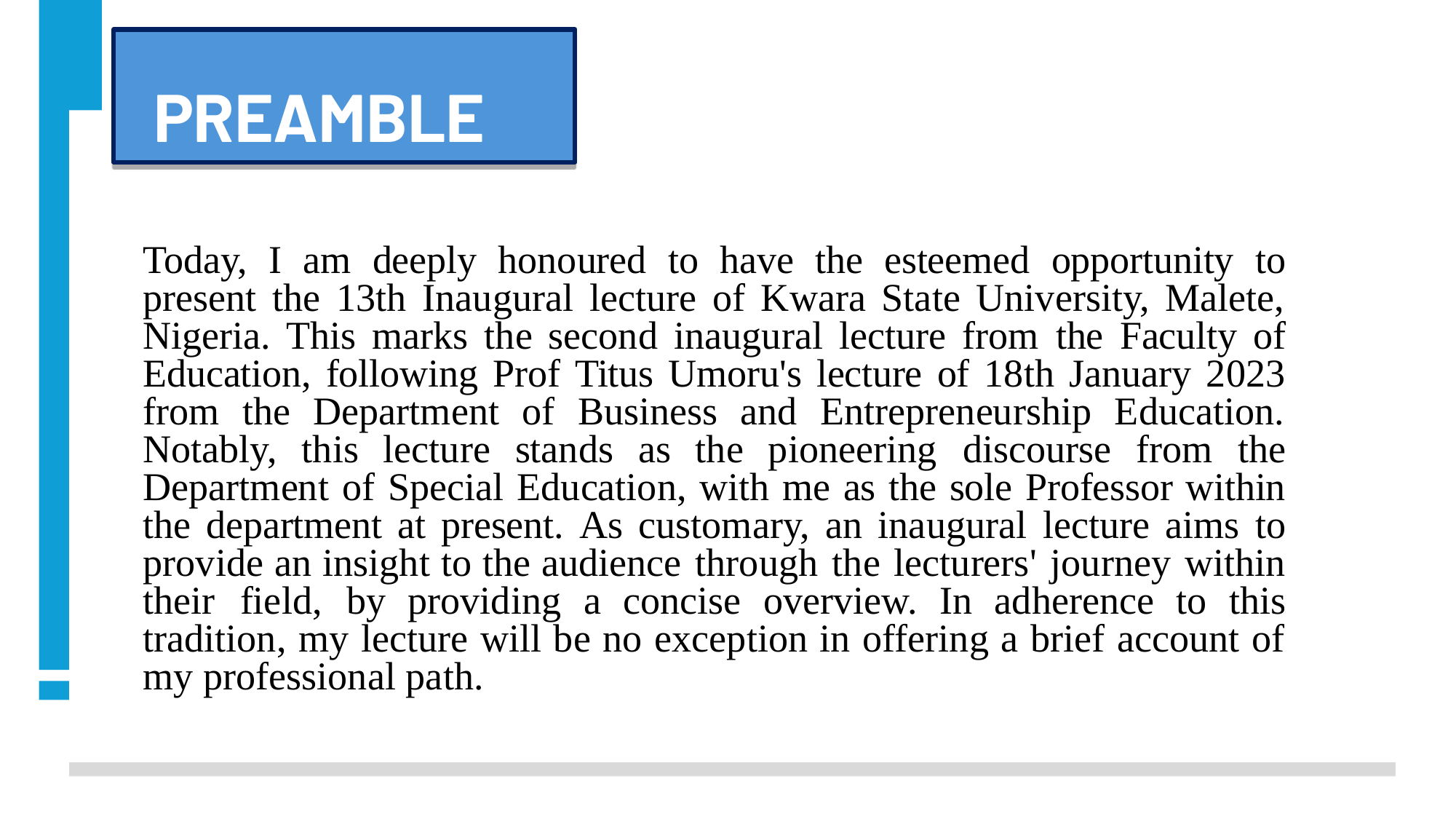

PREAMBLE

Today, I am deeply honoured to have the esteemed opportunity to present the 13th Inaugural lecture of Kwara State University, Malete, Nigeria. This marks the second inaugural lecture from the Faculty of Education, following Prof Titus Umoru's lecture of 18th January 2023 from the Department of Business and Entrepreneurship Education. Notably, this lecture stands as the pioneering discourse from the Department of Special Education, with me as the sole Professor within the department at present. As customary, an inaugural lecture aims to provide an insight to the audience through the lecturers' journey within their field, by providing a concise overview. In adherence to this tradition, my lecture will be no exception in offering a brief account of my professional path.